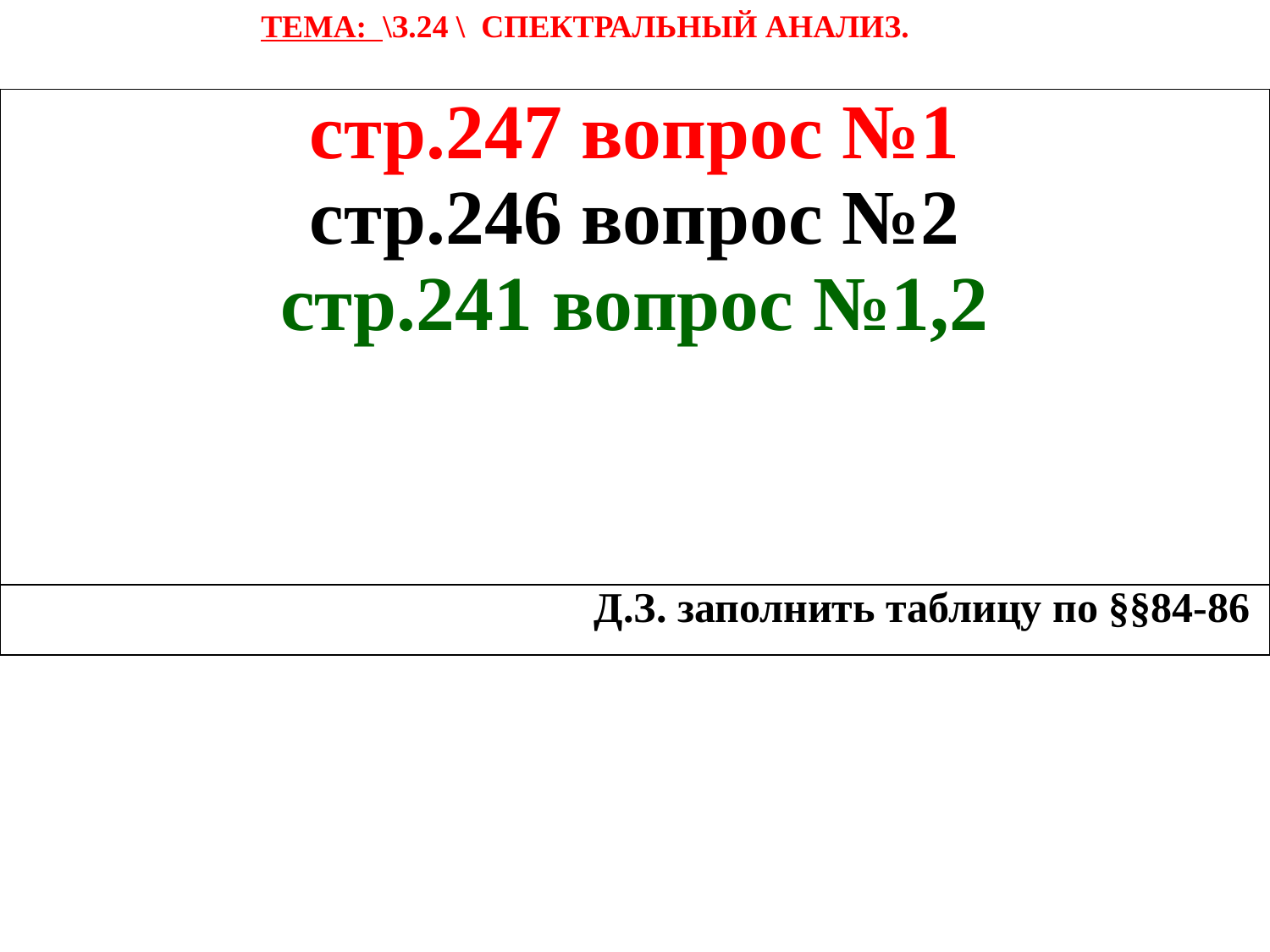

ТЕМА:  \з.24 \  Спектральный анализ.

| стр.247 вопрос №1 стр.246 вопрос №2 стр.241 вопрос №1,2 |
| --- |
| Д.З. заполнить таблицу по §§84-86 |